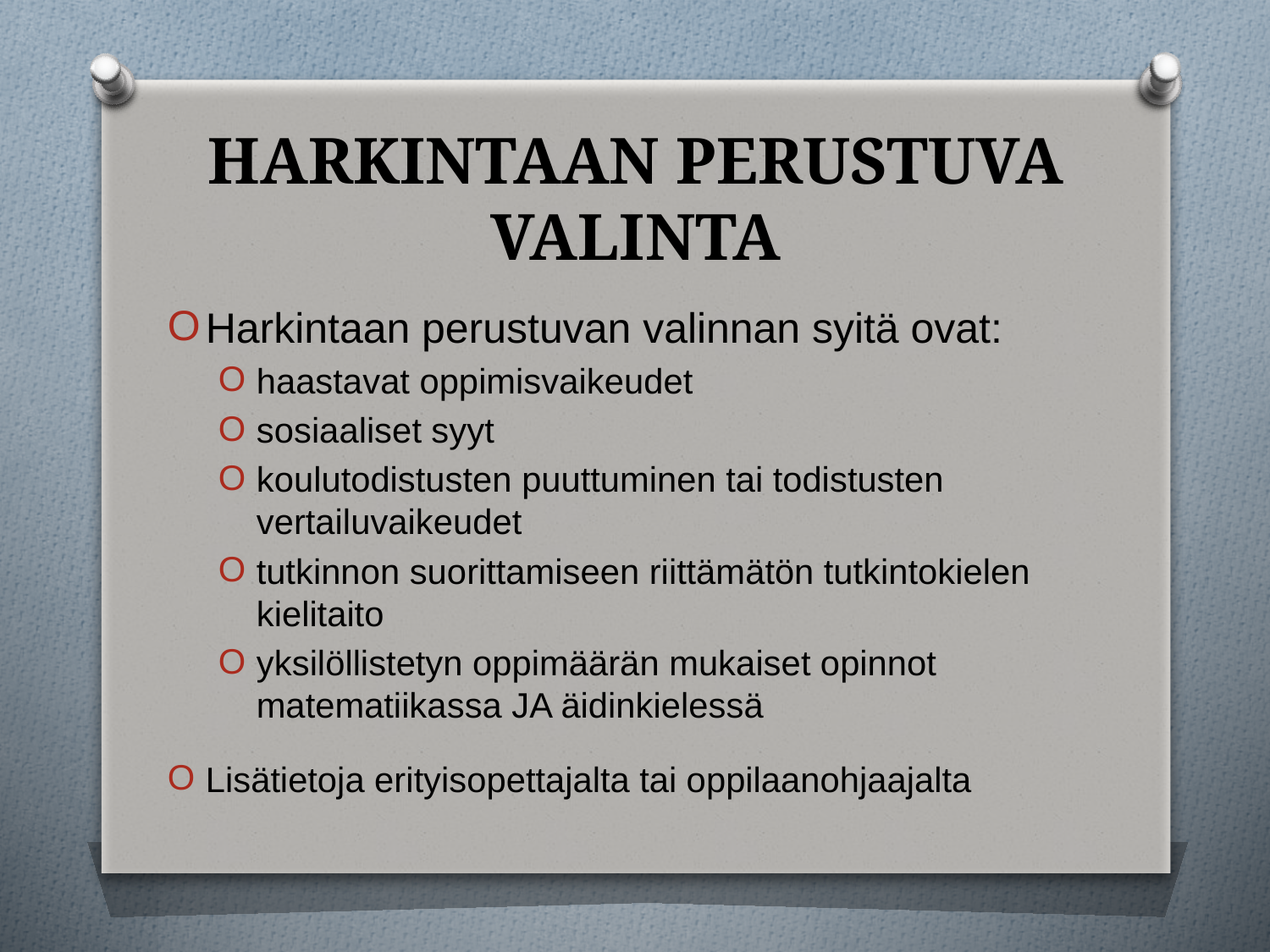

# HARKINTAAN PERUSTUVA VALINTA
Harkintaan perustuvan valinnan syitä ovat:
haastavat oppimisvaikeudet
sosiaaliset syyt
koulutodistusten puuttuminen tai todistusten vertailuvaikeudet
tutkinnon suorittamiseen riittämätön tutkintokielen kielitaito
yksilöllistetyn oppimäärän mukaiset opinnot matematiikassa JA äidinkielessä

Lisätietoja erityisopettajalta tai oppilaanohjaajalta